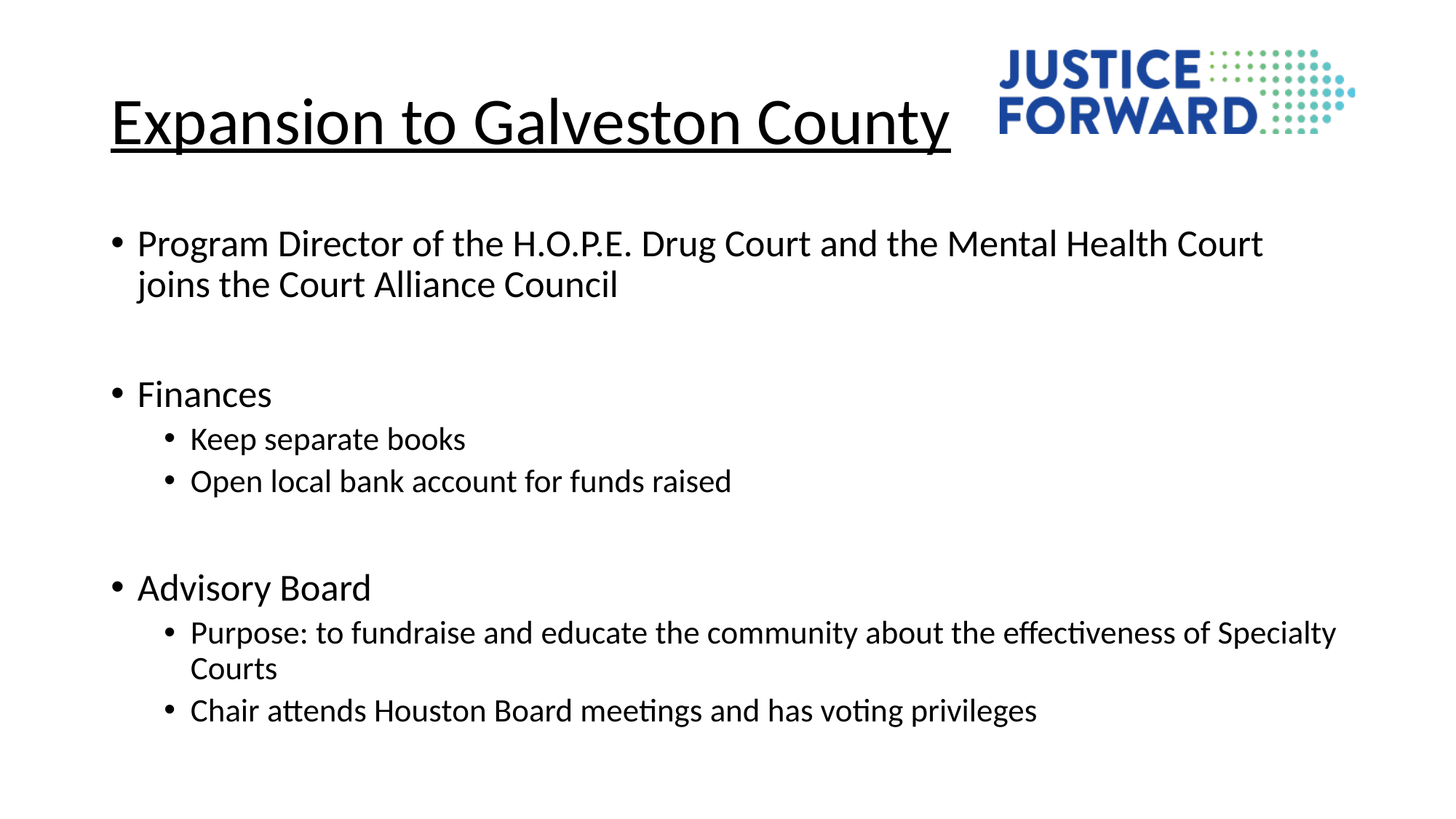

# Expansion to Galveston County
Program Director of the H.O.P.E. Drug Court and the Mental Health Court joins the Court Alliance Council

Finances
Keep separate books
Open local bank account for funds raised

Advisory Board
Purpose: to fundraise and educate the community about the effectiveness of Specialty Courts
Chair attends Houston Board meetings and has voting privileges